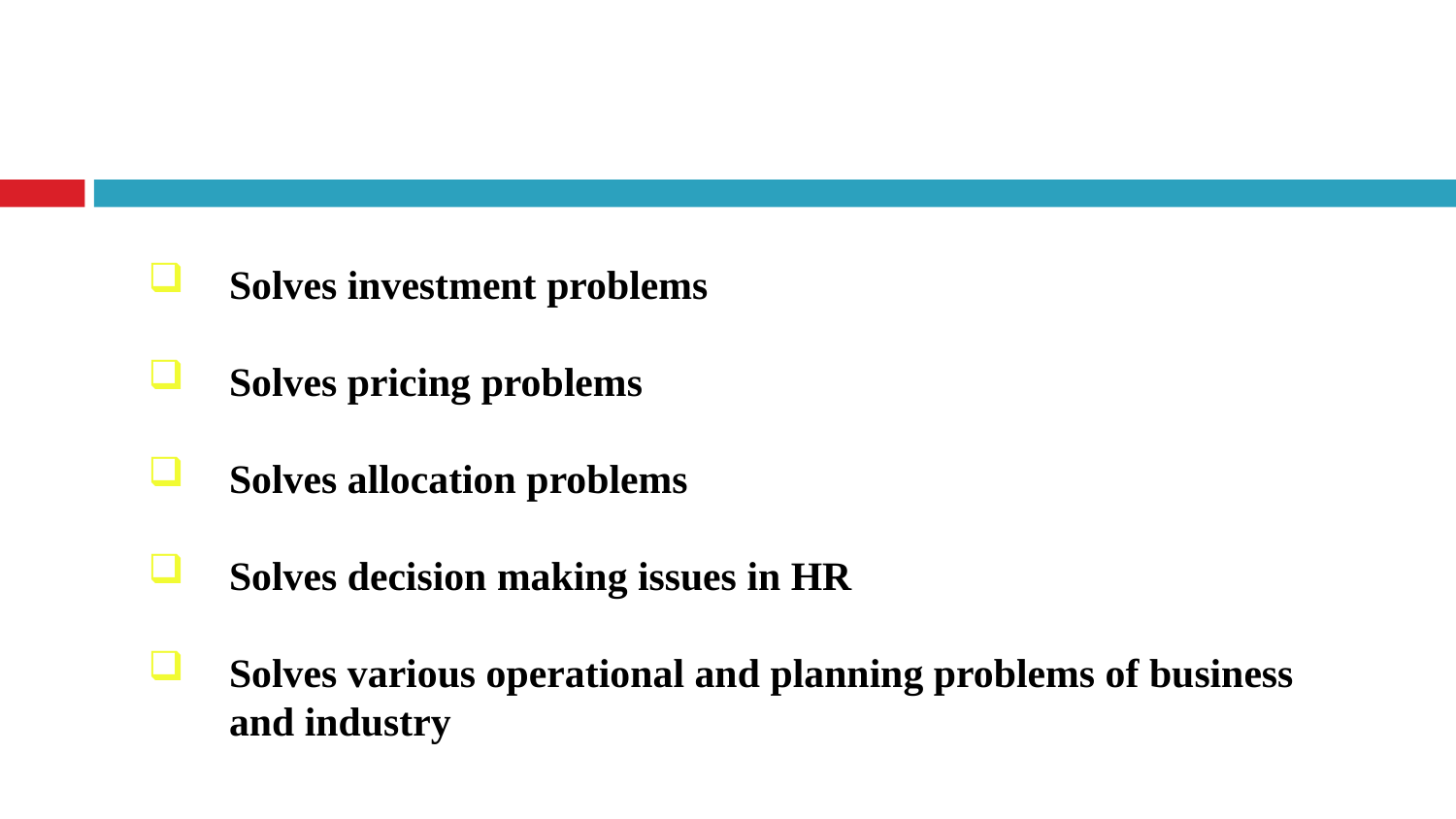

Solves investment problems

Solves pricing problems

Solves allocation problems

Solves decision making issues in HR

Solves various operational and planning problems of business and industry